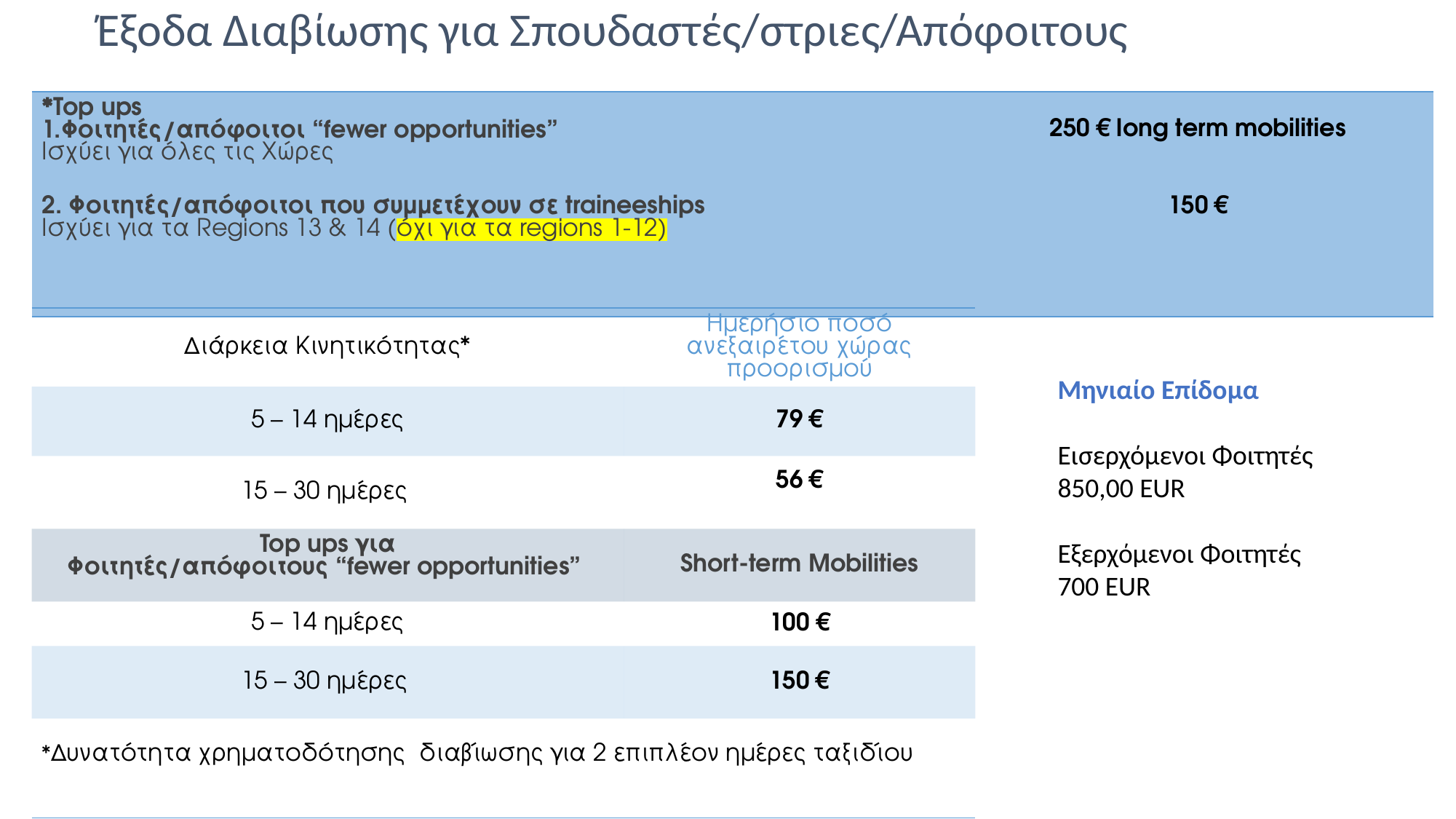

Έξοδα Διαβίωσης για Σπουδαστές/στριες/Απόφοιτους

| \*Top ups 1.Φοιτητές/απόφοιτοι “fewer opportunities” Ισχύει για όλες τις Χώρες | 250 € long term mobilities |
| --- | --- |
| 2. Φοιτητές/απόφοιτοι που συμμετέχουν σε traineeships Ισχύει για τα Regions 13 & 14 (όχι για τα regions 1-12) | 150 € |
| Διάρκεια Κινητικότητας\* | Ημερήσιο ποσό ανεξαιρέτου χώρας προορισμού |
| --- | --- |
| 5 – 14 ημέρες | 79 € |
| 15 – 30 ημέρες | 56 € |
| Top ups για Φοιτητές/απόφοιτους “fewer opportunities” | Short-term Mobilities |
| 5 – 14 ημέρες | 100 € |
| 15 – 30 ημέρες | 150 € |
| \*Δυνατότητα χρηματοδότησης διαβίωσης για 2 επιπλέον ημέρες ταξιδίου |  |
Μηνιαίο Επίδομα

Εισερχόμενοι Φοιτητές 850,00 EUR

Εξερχόμενοι Φοιτητές
700 EUR